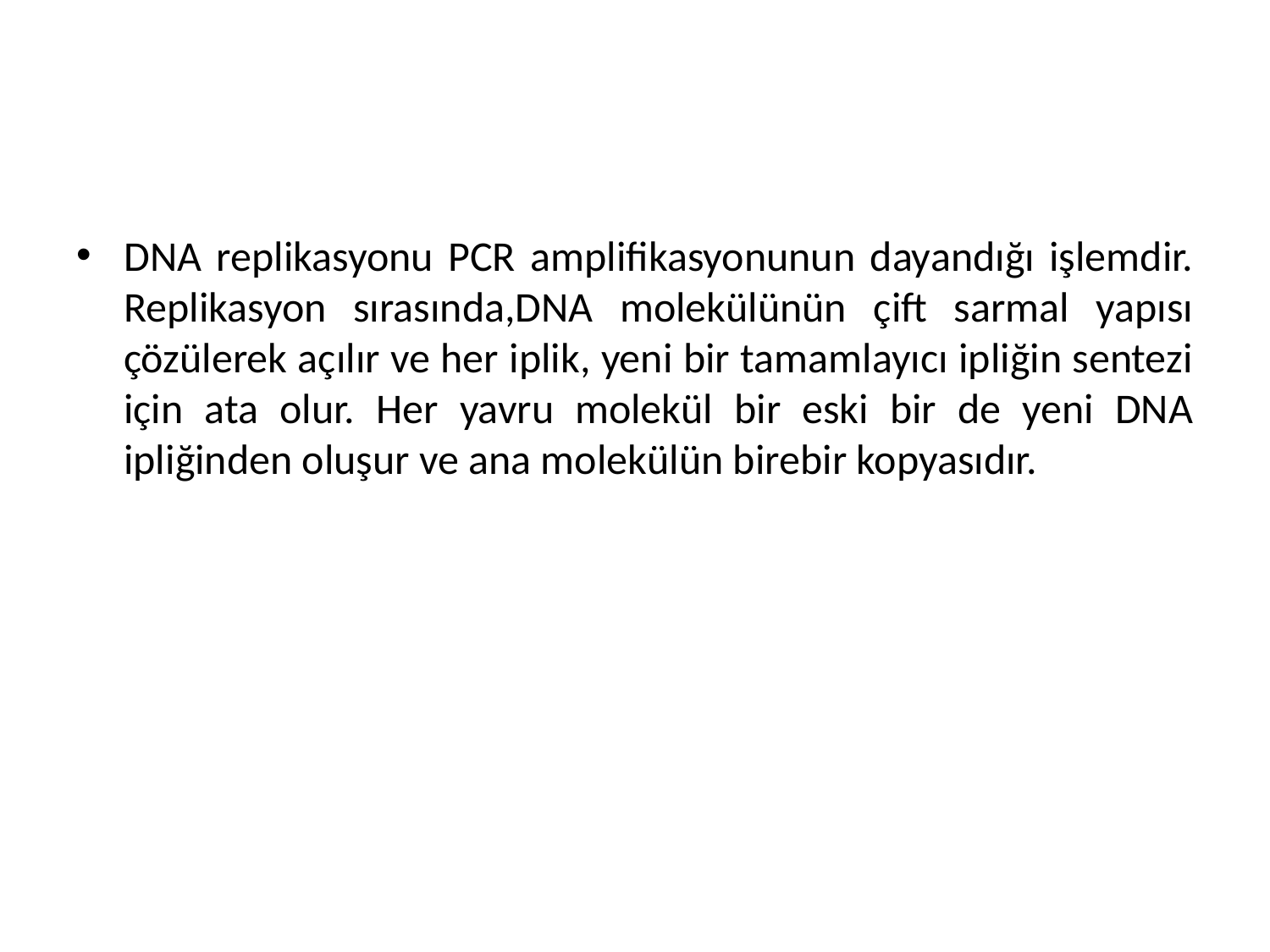

DNA replikasyonu PCR amplifikasyonunun dayandığı işlemdir. Replikasyon sırasında,DNA molekülünün çift sarmal yapısı çözülerek açılır ve her iplik, yeni bir tamamlayıcı ipliğin sentezi için ata olur. Her yavru molekül bir eski bir de yeni DNA ipliğinden oluşur ve ana molekülün birebir kopyasıdır.